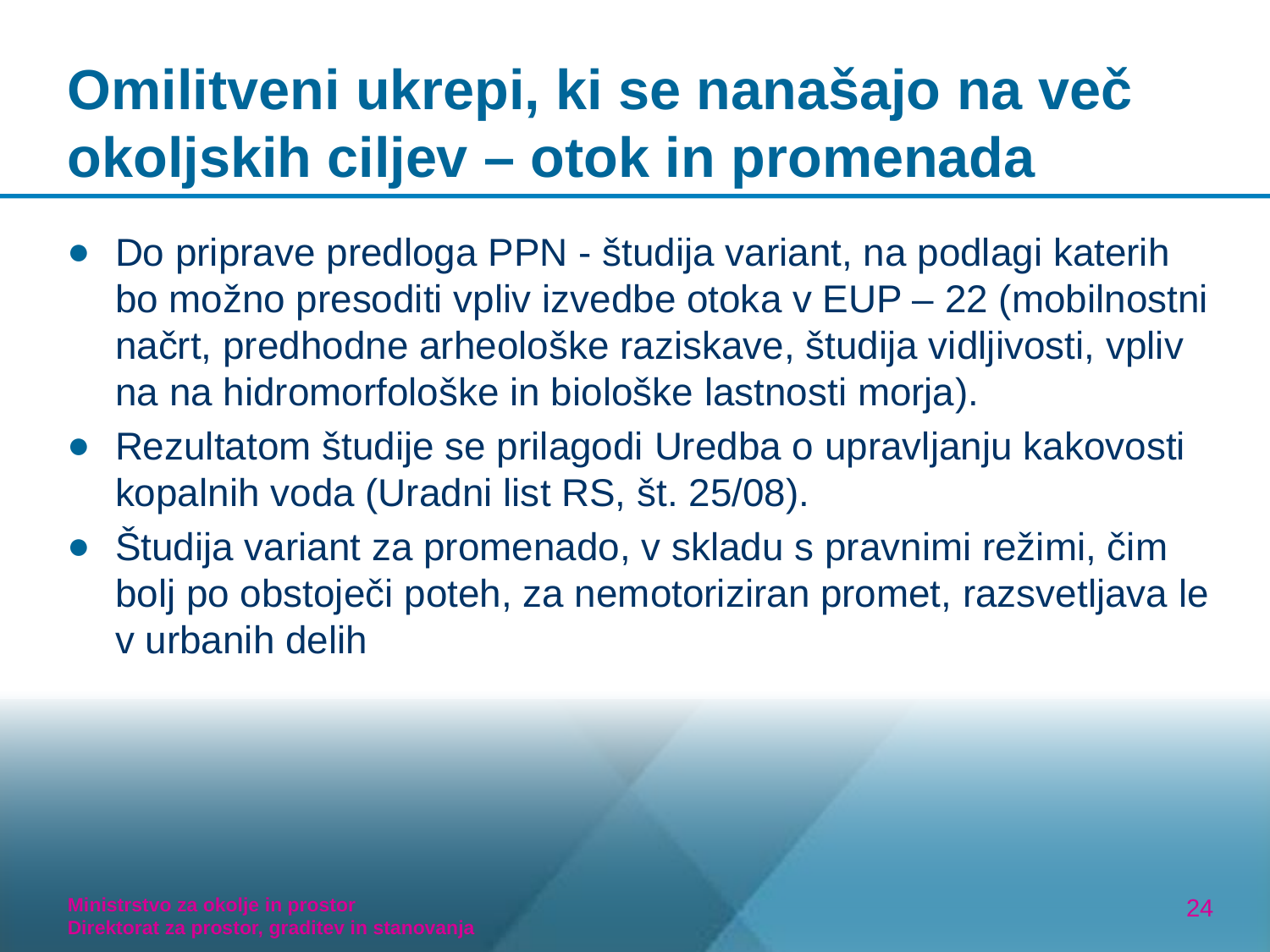

# Omilitveni ukrepi, ki se nanašajo na več okoljskih ciljev – otok in promenada
Do priprave predloga PPN - študija variant, na podlagi katerih bo možno presoditi vpliv izvedbe otoka v EUP – 22 (mobilnostni načrt, predhodne arheološke raziskave, študija vidljivosti, vpliv na na hidromorfološke in biološke lastnosti morja).
Rezultatom študije se prilagodi Uredba o upravljanju kakovosti kopalnih voda (Uradni list RS, št. 25/08).
Študija variant za promenado, v skladu s pravnimi režimi, čim bolj po obstoječi poteh, za nemotoriziran promet, razsvetljava le v urbanih delih

Ministrstvo za okolje in prostor
Direktorat za prostor, graditev in stanovanja
24